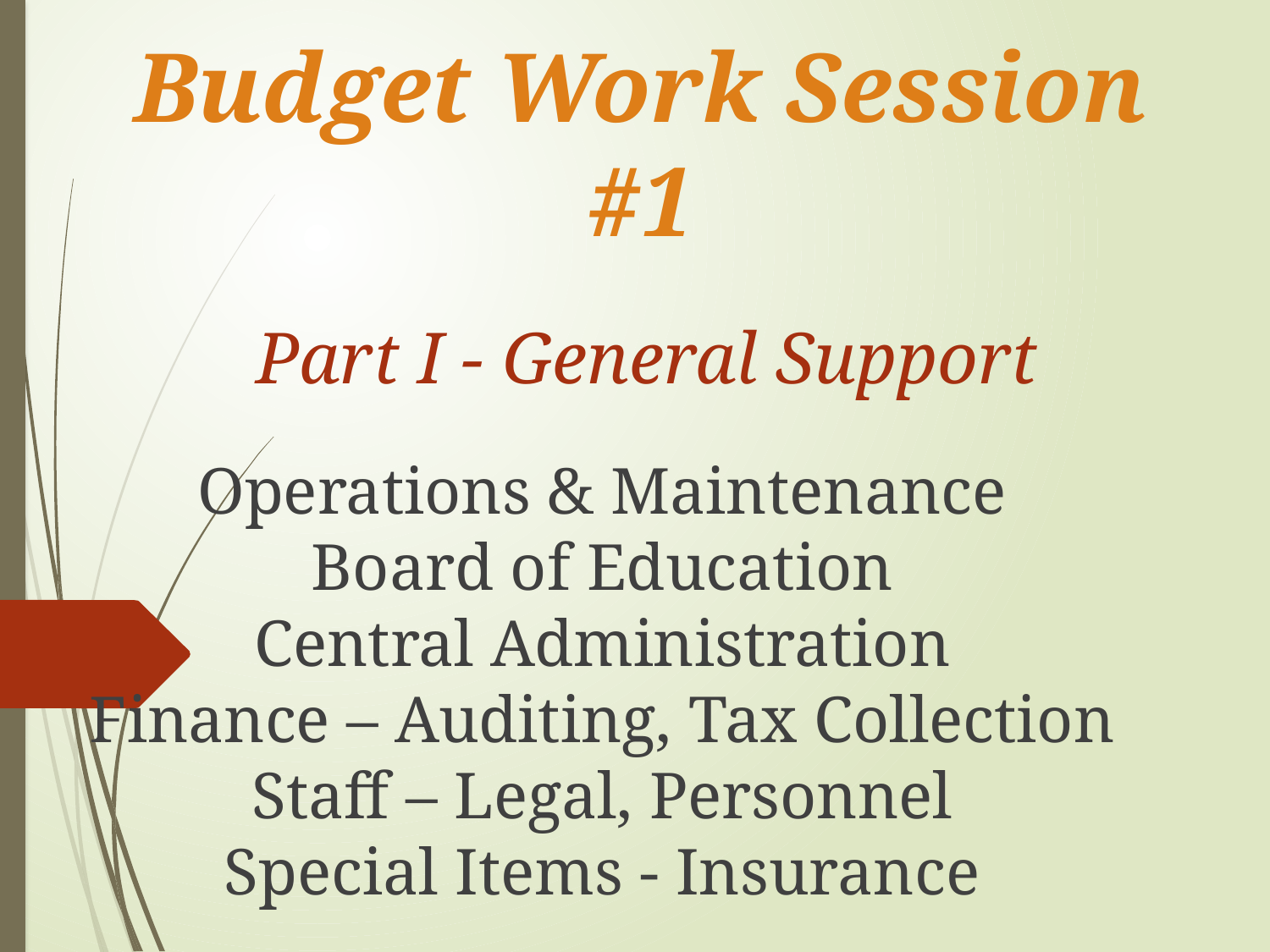

# Budget Work Session #1
	Part I - General Support
Operations & Maintenance
Board of Education
Central Administration
Finance – Auditing, Tax Collection
Staff – Legal, Personnel
Special Items - Insurance